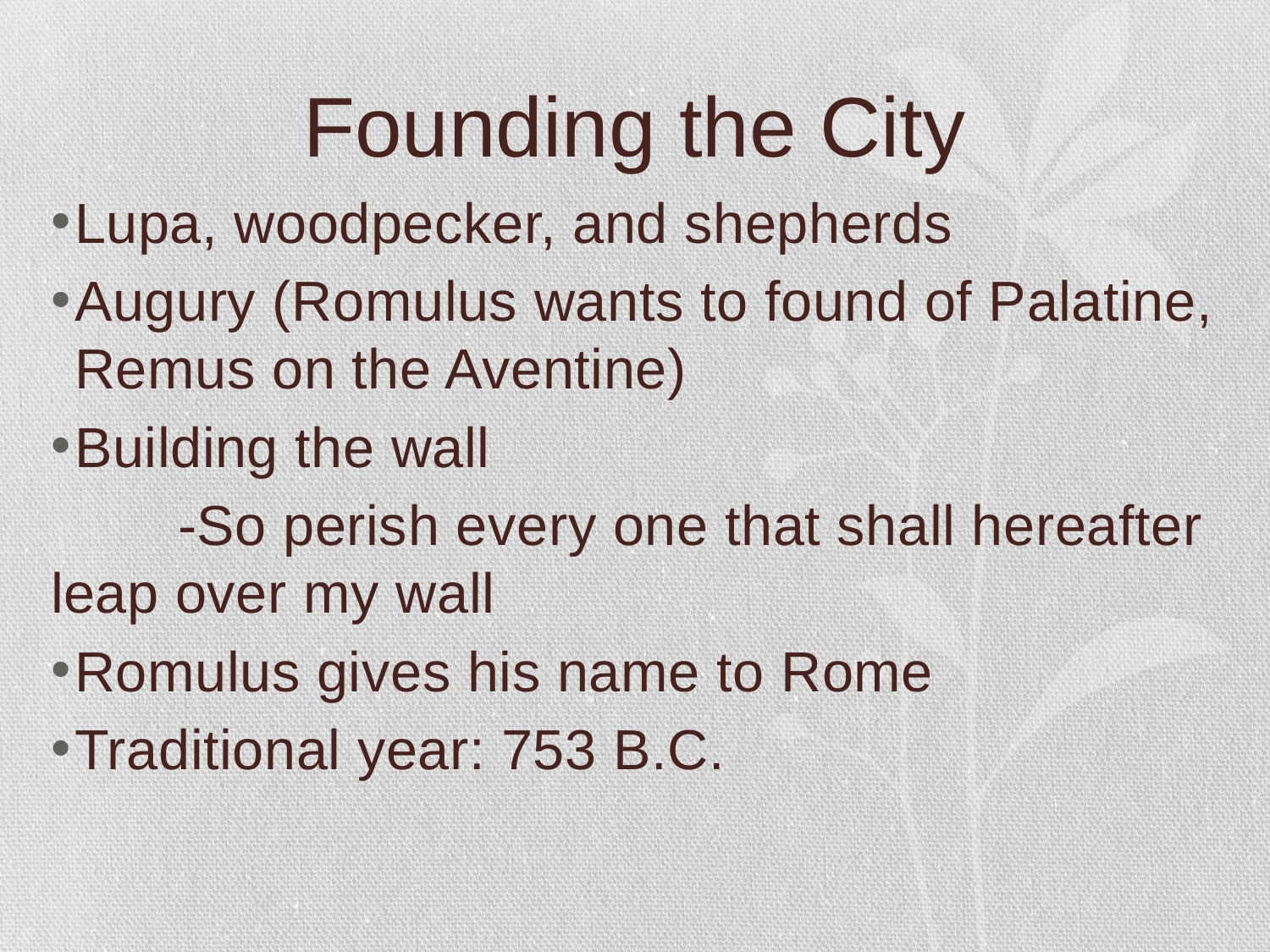

# Founding the City
Lupa, woodpecker, and shepherds
Augury (Romulus wants to found of Palatine, Remus on the Aventine)
Building the wall
	-So perish every one that shall hereafter leap over my wall
Romulus gives his name to Rome
Traditional year: 753 B.C.